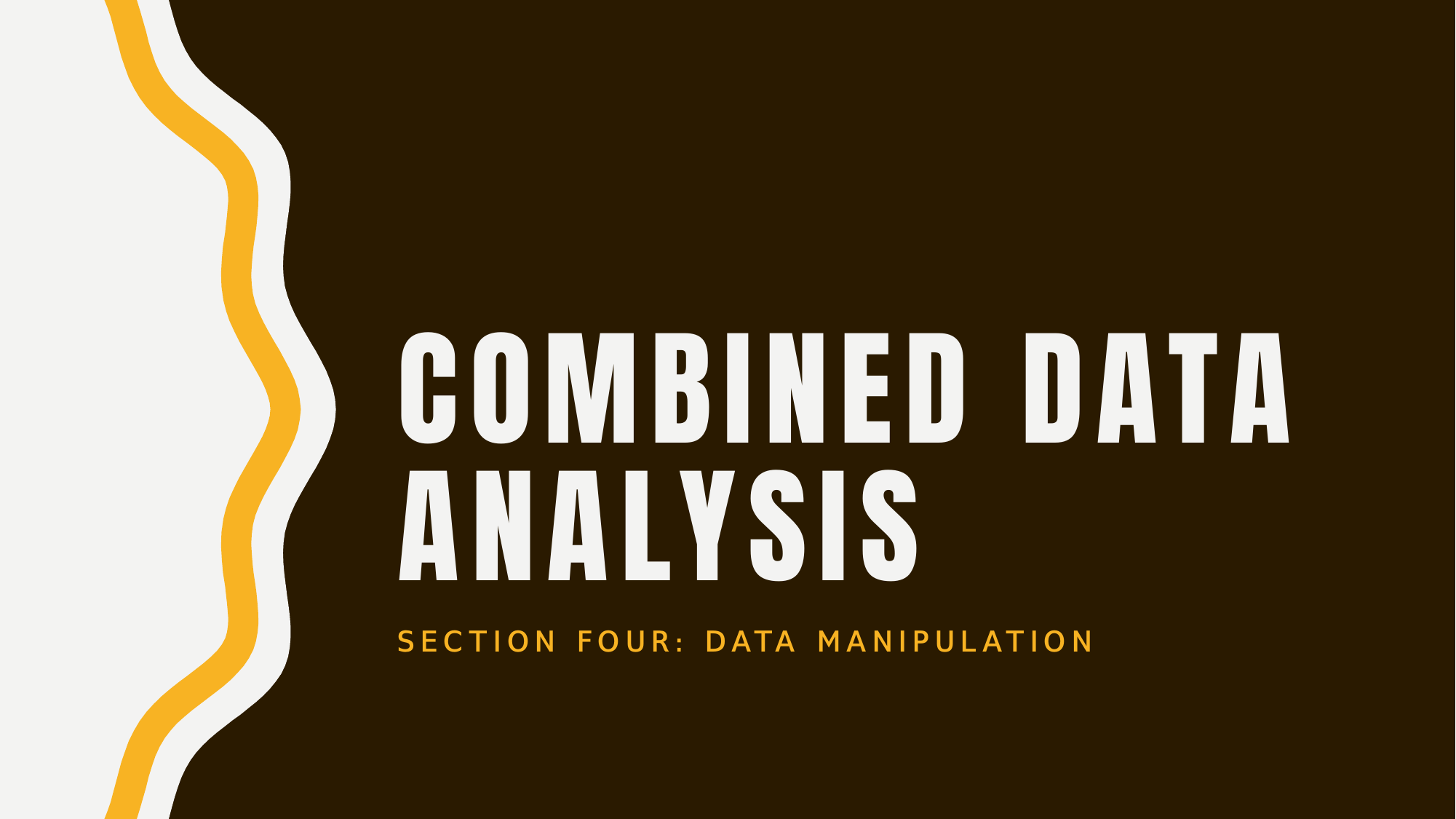

# Combined data analysis
Section four: data manipulation